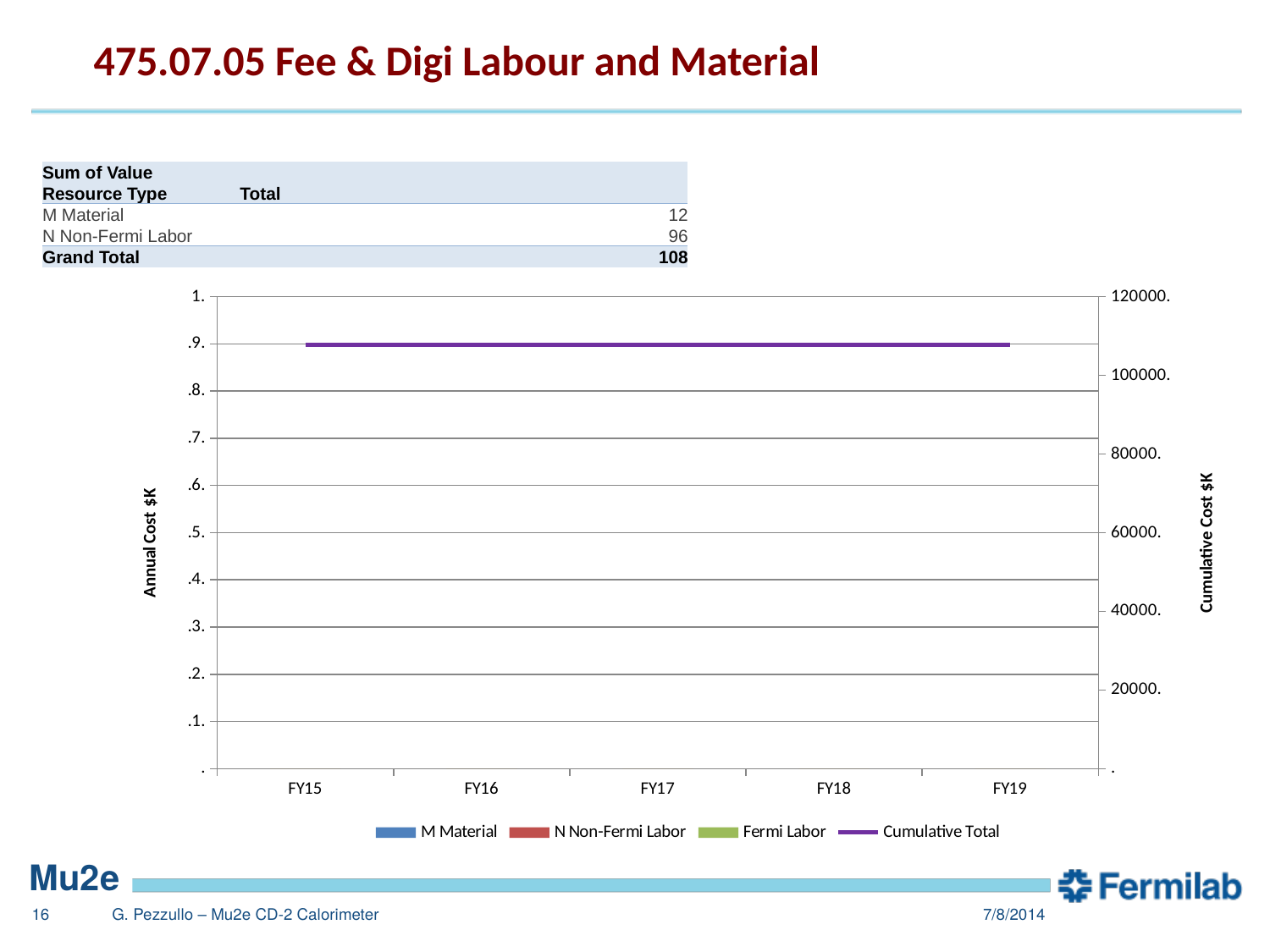

475.07.05 Fee & Digi Labour and Material
| Sum of Value |  |
| --- | --- |
| Resource Type | Total |
| M Material | 12 |
| N Non-Fermi Labor | 96 |
| Grand Total | 108 |

### Chart

| Category | M Material | N Non-Fermi Labor | Fermi Labor | Cumulative Total |
|---|---|---|---|---|
| 42005.0 | 0.0 | 0.0 | 0.0 | 107825.3614 |
| 42370.0 | 0.0 | 0.0 | 0.0 | 107825.3614 |
| 42736.0 | 0.0 | 0.0 | 0.0 | 107825.3614 |
| 43101.0 | 0.0 | 0.0 | 0.0 | 107825.3614 |
| 43466.0 | 0.0 | 0.0 | 0.0 | 107825.3614 |
|  | None | None | None | None |
|  | None | None | None | None |
|  | None | None | None | None |
|  | None | None | None | None |
|  | None | None | None | None |
|  | None | None | None | None |
|  | None | None | None | None |
16
G. Pezzullo – Mu2e CD-2 Calorimeter
7/8/2014